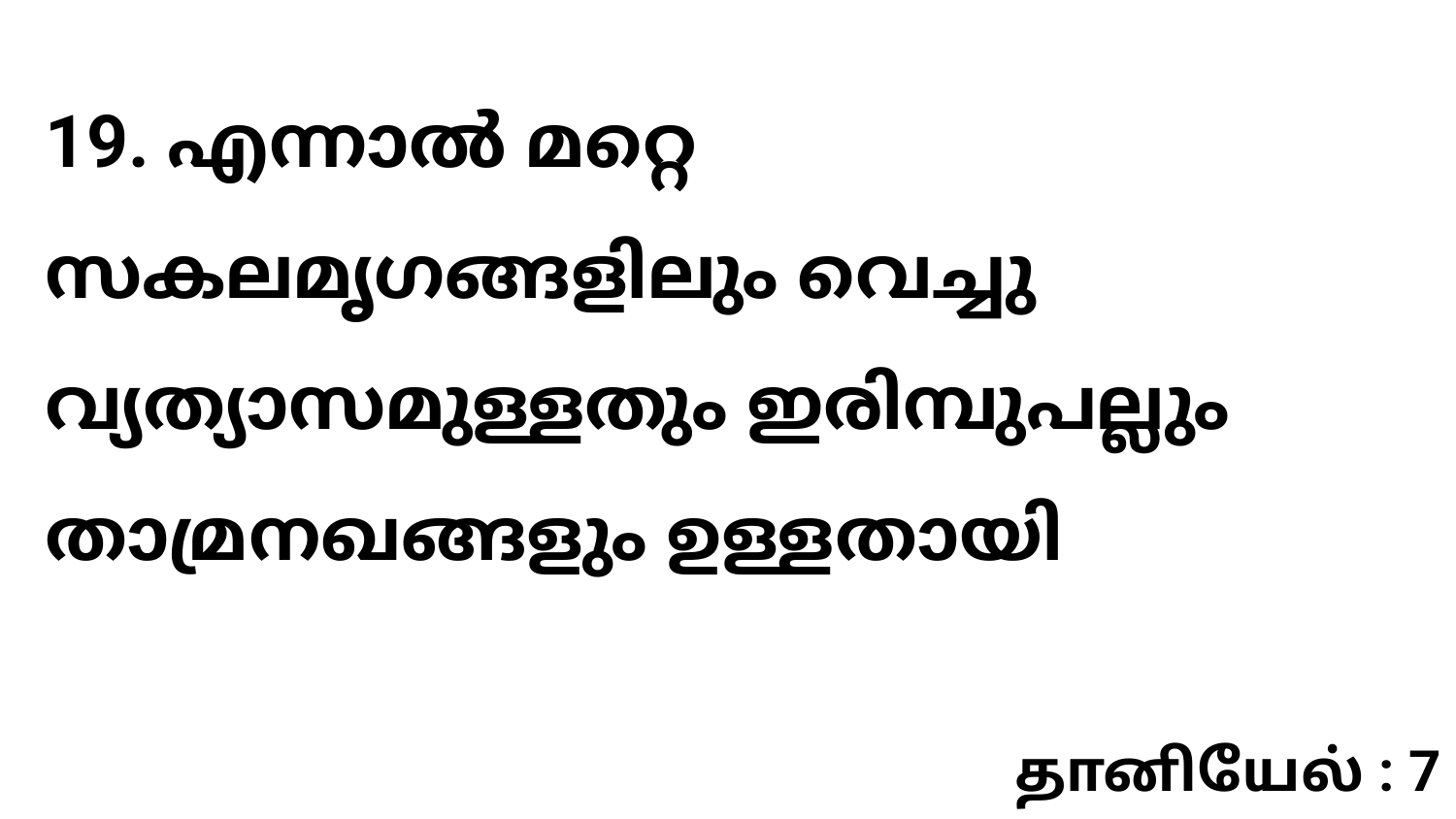

19. എന്നാൽ മറ്റെ സകലമൃഗങ്ങളിലും വെച്ചു വ്യത്യാസമുള്ളതും ഇരിമ്പുപല്ലും താമ്രനഖങ്ങളും ഉള്ളതായി
தானியேல் : 7